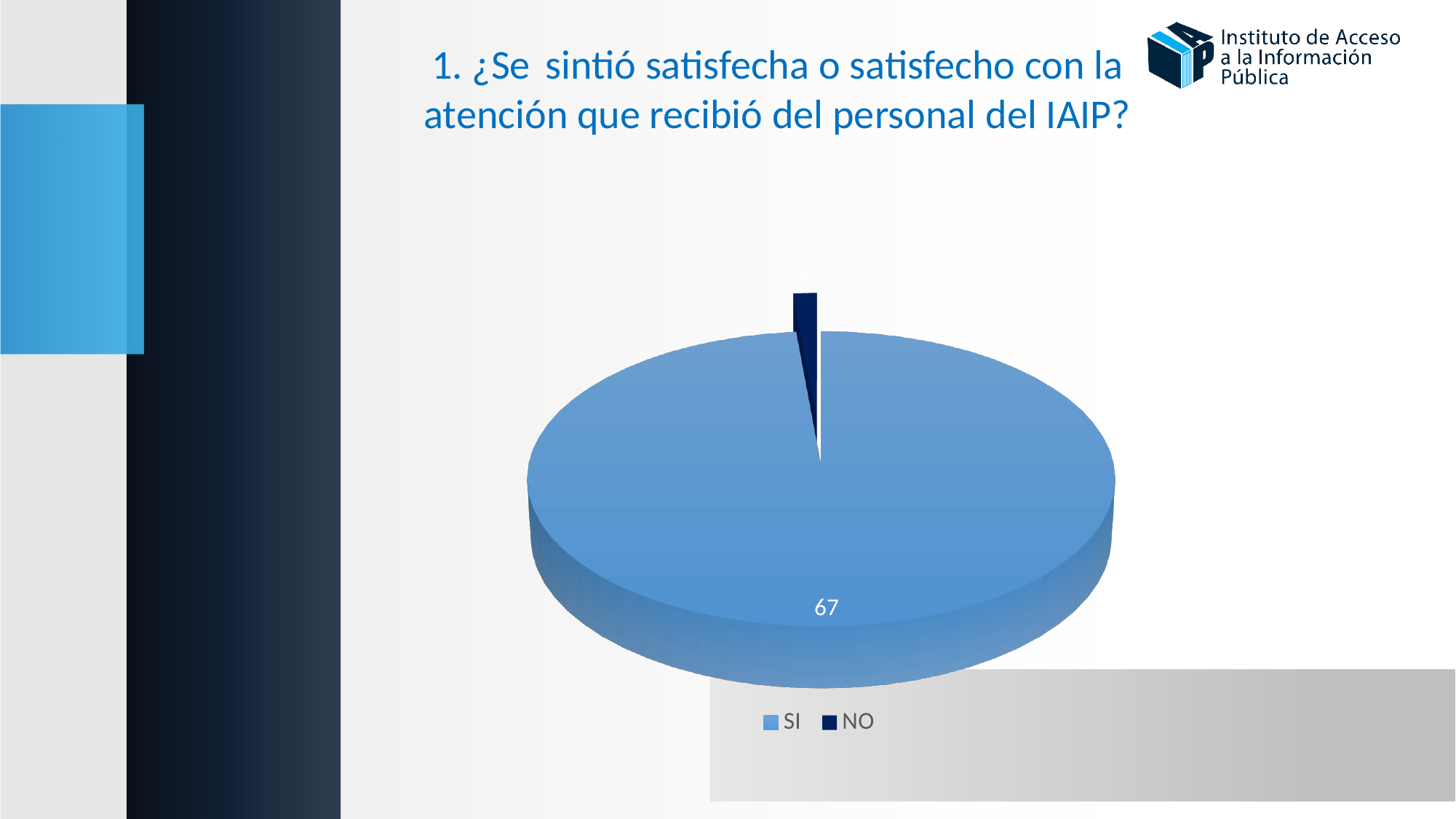

# 1. ¿Se sintió satisfecha o satisfecho con la atención que recibió del personal del IAIP?

[unsupported chart]